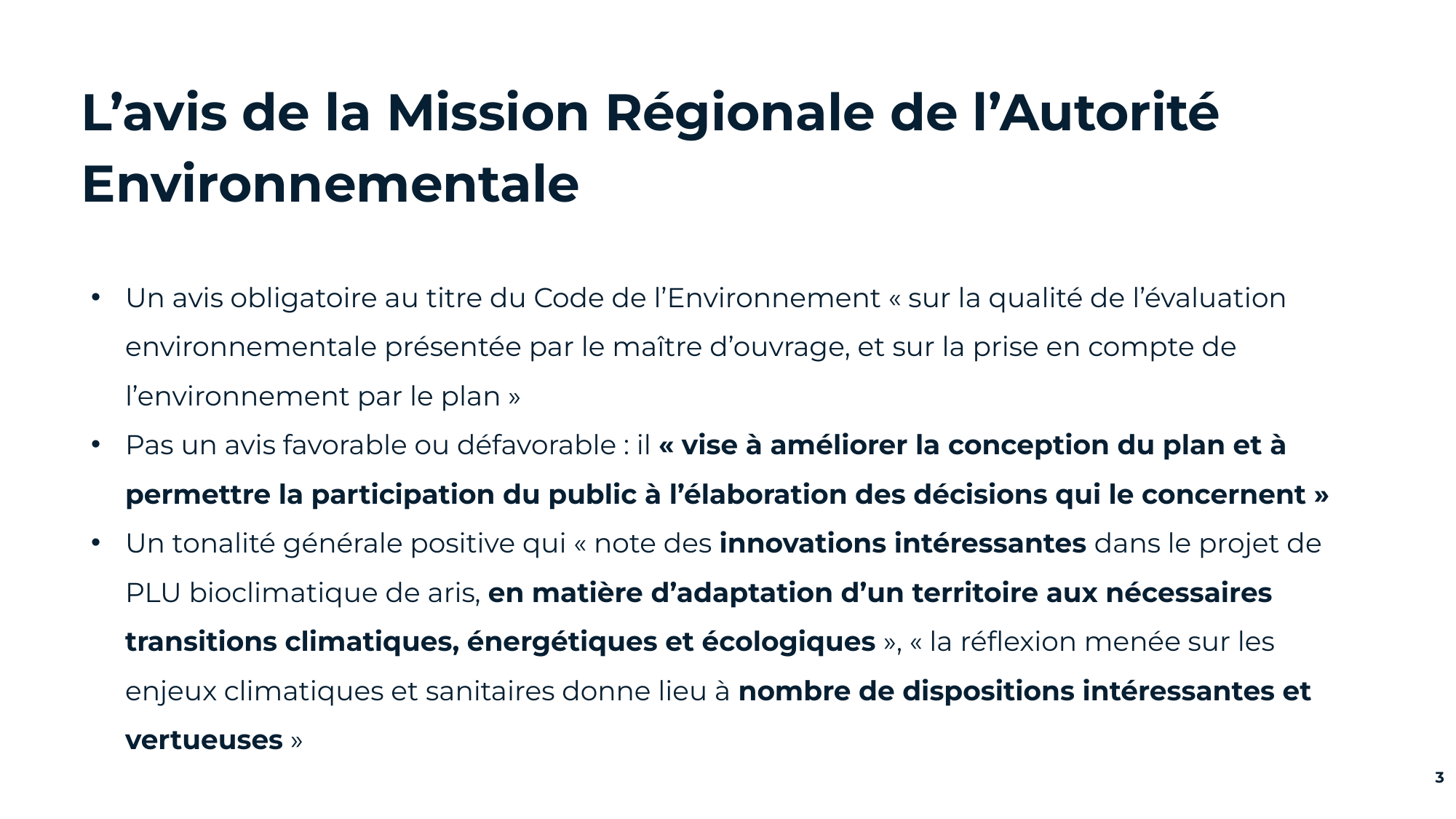

L’avis de la Mission Régionale de l’Autorité EnvironnementaleRégionale de l’Autorité Environnementale
# L’avis de la Mission Régionale de l’Autorité Environnementale

Un avis obligatoire au titre du Code de l’Environnement « sur la qualité de l’évaluation environnementale présentée par le maître d’ouvrage, et sur la prise en compte de l’environnement par le plan »
Pas un avis favorable ou défavorable : il « vise à améliorer la conception du plan et à permettre la participation du public à l’élaboration des décisions qui le concernent »
Un tonalité générale positive qui « note des innovations intéressantes dans le projet de PLU bioclimatique de aris, en matière d’adaptation d’un territoire aux nécessaires transitions climatiques, énergétiques et écologiques », « la réflexion menée sur les enjeux climatiques et sanitaires donne lieu à nombre de dispositions intéressantes et vertueuses »
3